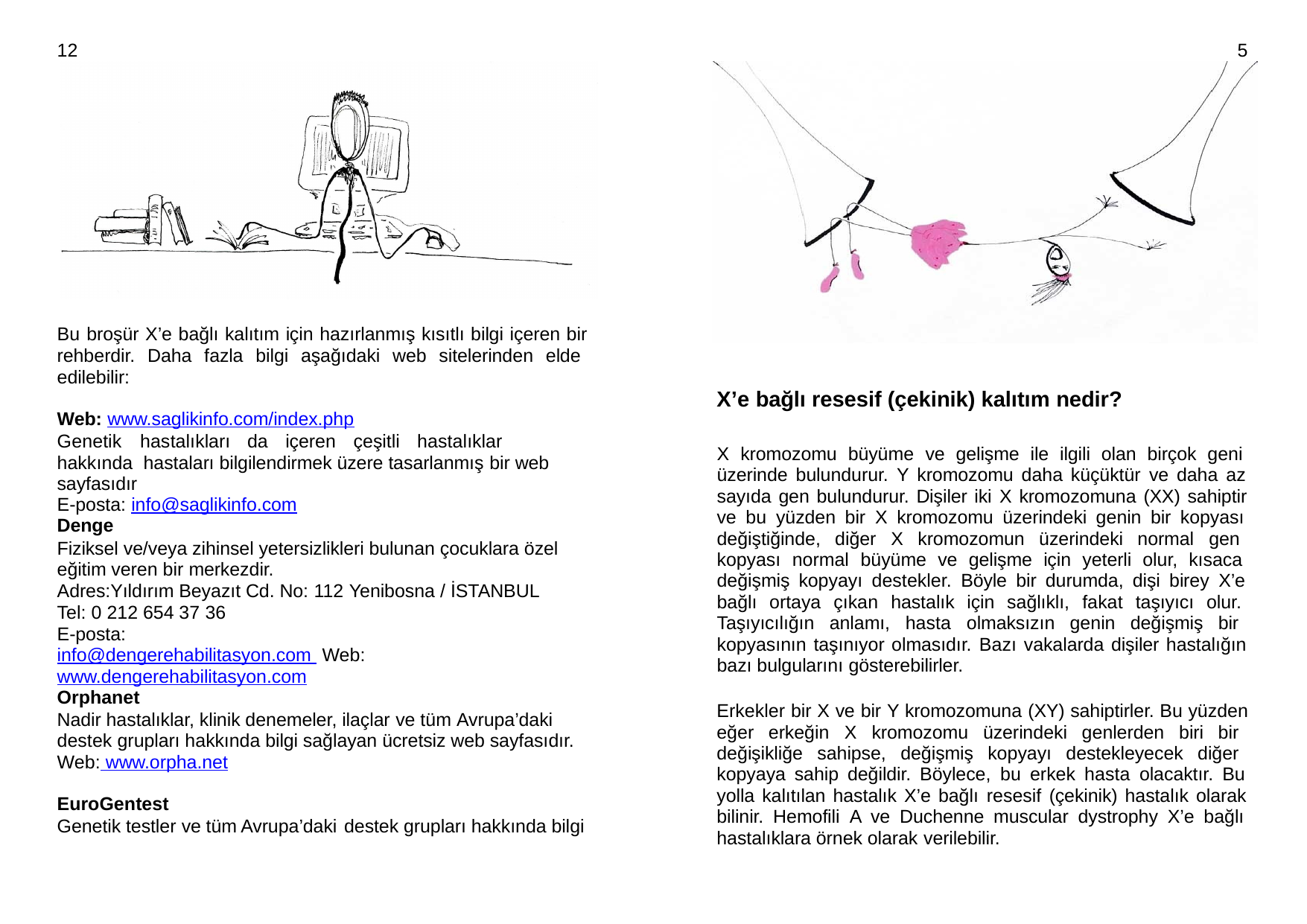

12
5

Bu broşür X’e bağlı kalıtım için hazırlanmış kısıtlı bilgi içeren bir  rehberdir. Daha fazla bilgi aşağıdaki web sitelerinden elde  edilebilir:
X’e bağlı resesif (çekinik) kalıtım nedir?
Web: www.saglikinfo.com/index.php
Genetik	hastalıkları	da	içeren	çeşitli	hastalıklar	hakkında  hastaları bilgilendirmek üzere tasarlanmış bir web sayfasıdır
E-posta: info@saglikinfo.com
X kromozomu büyüme ve gelişme ile ilgili olan birçok geni  üzerinde bulundurur. Y kromozomu daha küçüktür ve daha az  sayıda gen bulundurur. Dişiler iki X kromozomuna (XX) sahiptir  ve bu yüzden bir X kromozomu üzerindeki genin bir kopyası  değiştiğinde, diğer X kromozomun üzerindeki normal gen  kopyası normal büyüme ve gelişme için yeterli olur, kısaca  değişmiş kopyayı destekler. Böyle bir durumda, dişi birey X’e  bağlı ortaya çıkan hastalık için sağlıklı, fakat taşıyıcı olur.  Taşıyıcılığın anlamı, hasta olmaksızın genin değişmiş bir  kopyasının taşınıyor olmasıdır. Bazı vakalarda dişiler hastalığın  bazı bulgularını gösterebilirler.
Denge
Fiziksel ve/veya zihinsel yetersizlikleri bulunan çocuklara özel  eğitim veren bir merkezdir.
Adres:Yıldırım Beyazıt Cd. No: 112 Yenibosna / İSTANBUL  Tel: 0 212 654 37 36
E-posta: info@dengerehabilitasyon.com  Web: www.dengerehabilitasyon.com
Orphanet
Nadir hastalıklar, klinik denemeler, ilaçlar ve tüm Avrupa’daki  destek grupları hakkında bilgi sağlayan ücretsiz web sayfasıdır.  Web: www.orpha.net
Erkekler bir X ve bir Y kromozomuna (XY) sahiptirler. Bu yüzden  eğer erkeğin X kromozomu üzerindeki genlerden biri bir  değişikliğe sahipse, değişmiş kopyayı destekleyecek diğer  kopyaya sahip değildir. Böylece, bu erkek hasta olacaktır. Bu  yolla kalıtılan hastalık X’e bağlı resesif (çekinik) hastalık olarak  bilinir. Hemofili A ve Duchenne muscular dystrophy X’e bağlı  hastalıklara örnek olarak verilebilir.
EuroGentest
Genetik testler ve tüm Avrupa’daki destek grupları hakkında bilgi